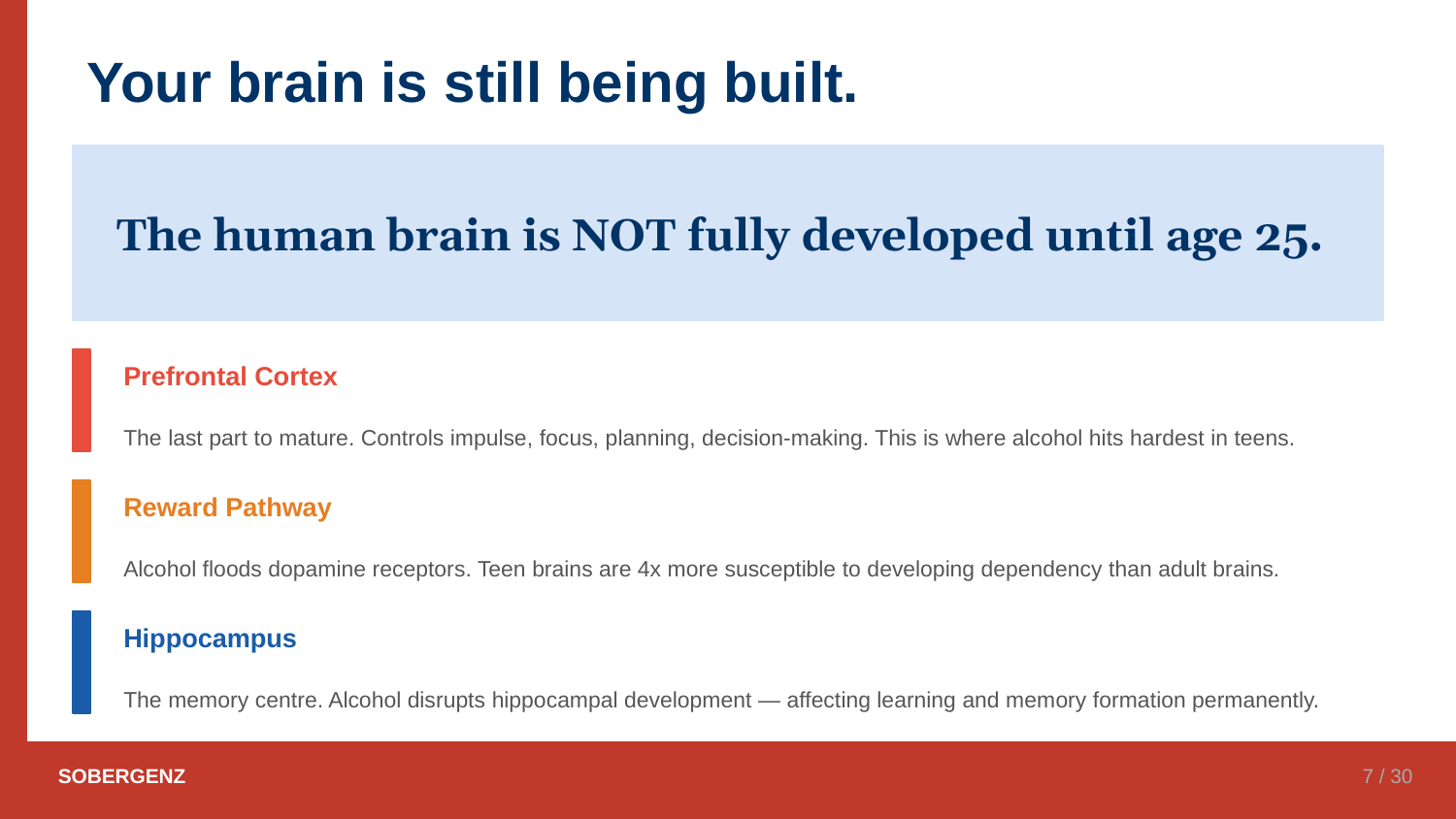

Your brain is still being built.

The human brain is NOT fully developed until age 25.

Prefrontal Cortex
The last part to mature. Controls impulse, focus, planning, decision-making. This is where alcohol hits hardest in teens.

Reward Pathway
Alcohol floods dopamine receptors. Teen brains are 4x more susceptible to developing dependency than adult brains.

Hippocampus
The memory centre. Alcohol disrupts hippocampal development — affecting learning and memory formation permanently.

SPEAKER NOTE: Pause on the prefrontal cortex. Ask: 'What decisions do you make every day that need this part of your brain?' Sports, studying, social situations. Make it real.
SOBERGENZ
7 / 30